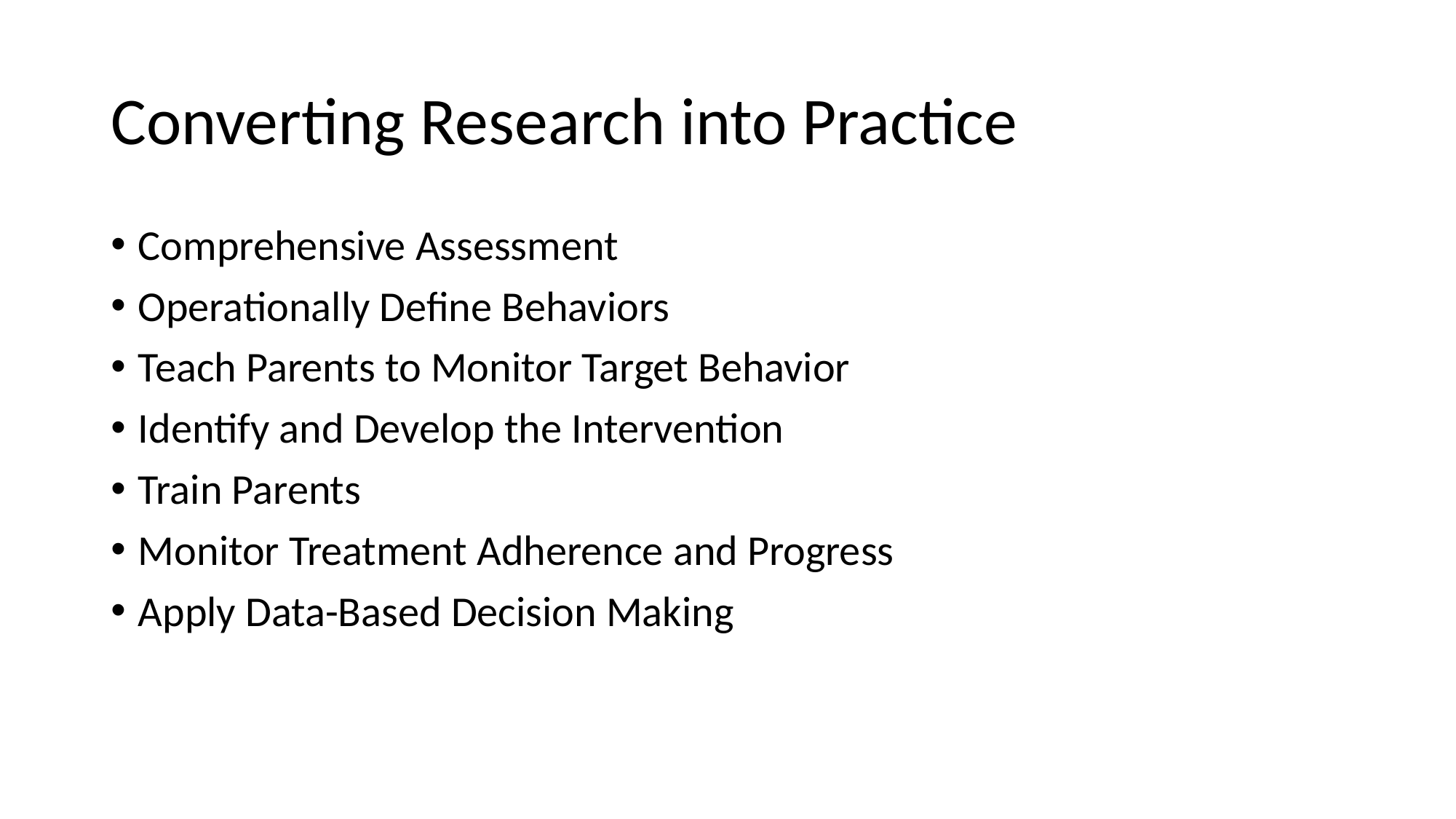

# Converting Research into Practice
Comprehensive Assessment
Operationally Define Behaviors
Teach Parents to Monitor Target Behavior
Identify and Develop the Intervention
Train Parents
Monitor Treatment Adherence and Progress
Apply Data-Based Decision Making